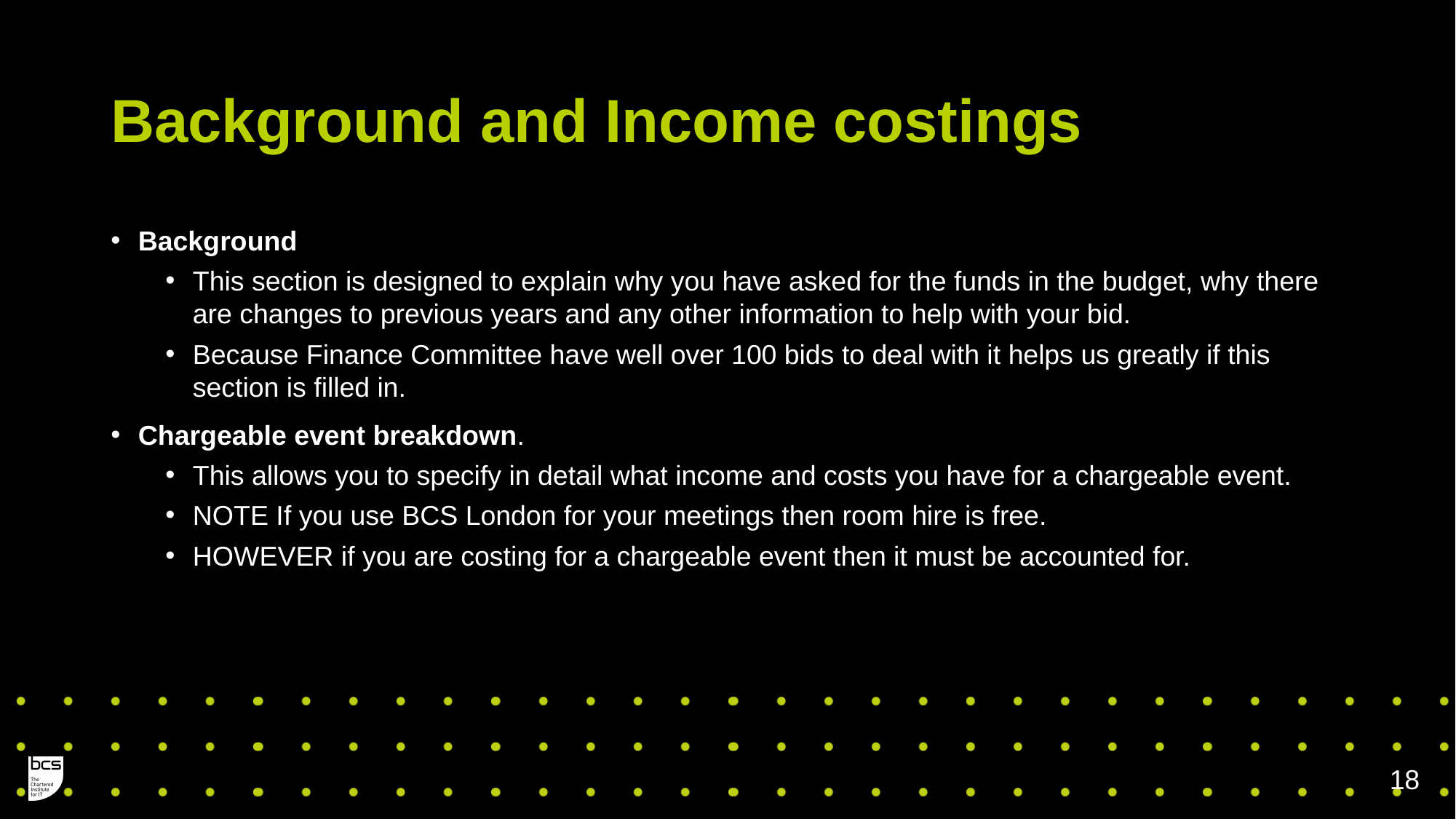

# Background and Income costings
Background
This section is designed to explain why you have asked for the funds in the budget, why there are changes to previous years and any other information to help with your bid.
Because Finance Committee have well over 100 bids to deal with it helps us greatly if this section is filled in.
Chargeable event breakdown.
This allows you to specify in detail what income and costs you have for a chargeable event.
NOTE If you use BCS London for your meetings then room hire is free.
HOWEVER if you are costing for a chargeable event then it must be accounted for.
18